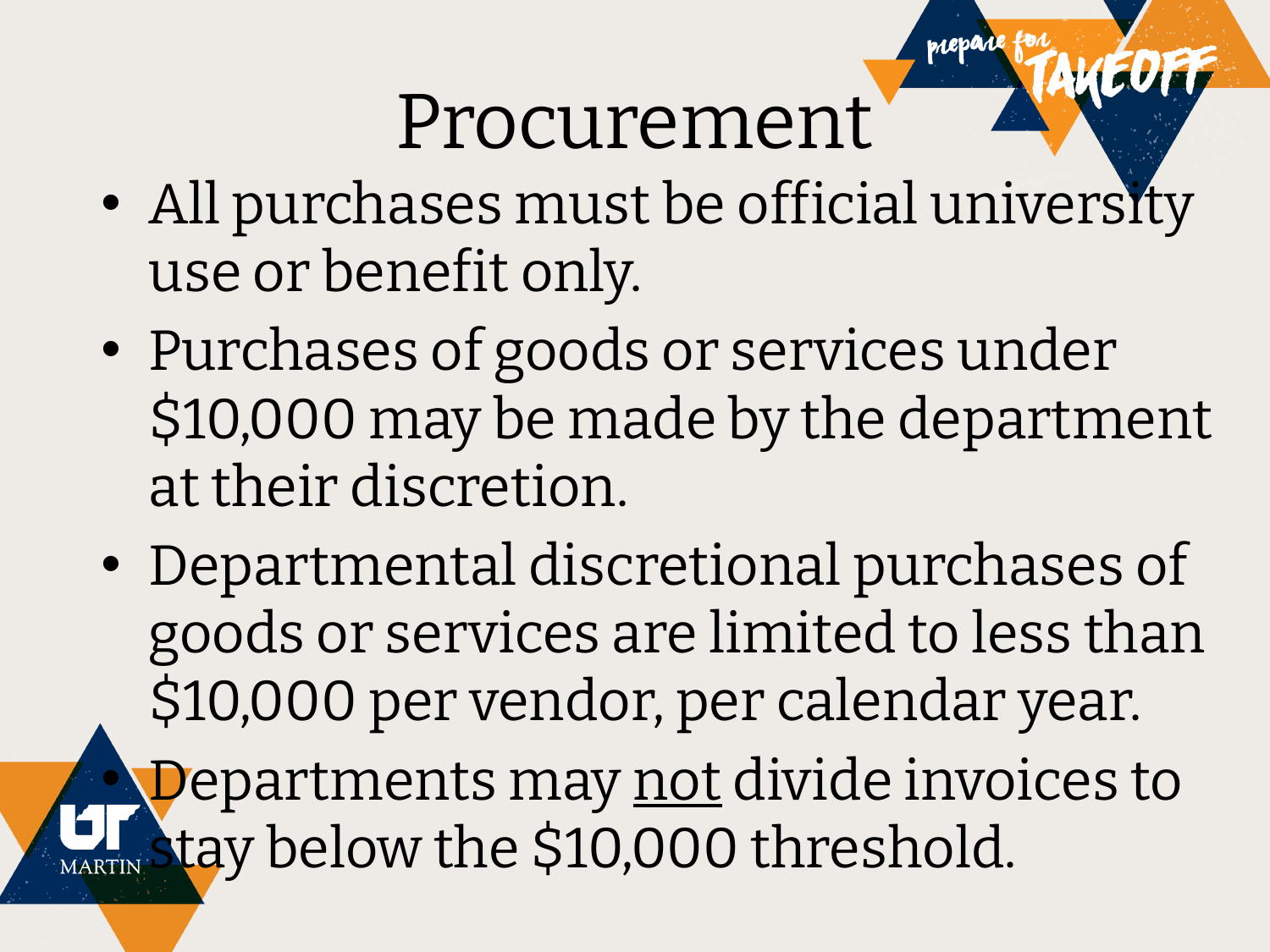

# Procurement
All purchases must be official university use or benefit only.
Purchases of goods or services under $10,000 may be made by the department at their discretion.
Departmental discretional purchases of goods or services are limited to less than $10,000 per vendor, per calendar year.
Departments may not divide invoices to stay below the $10,000 threshold.